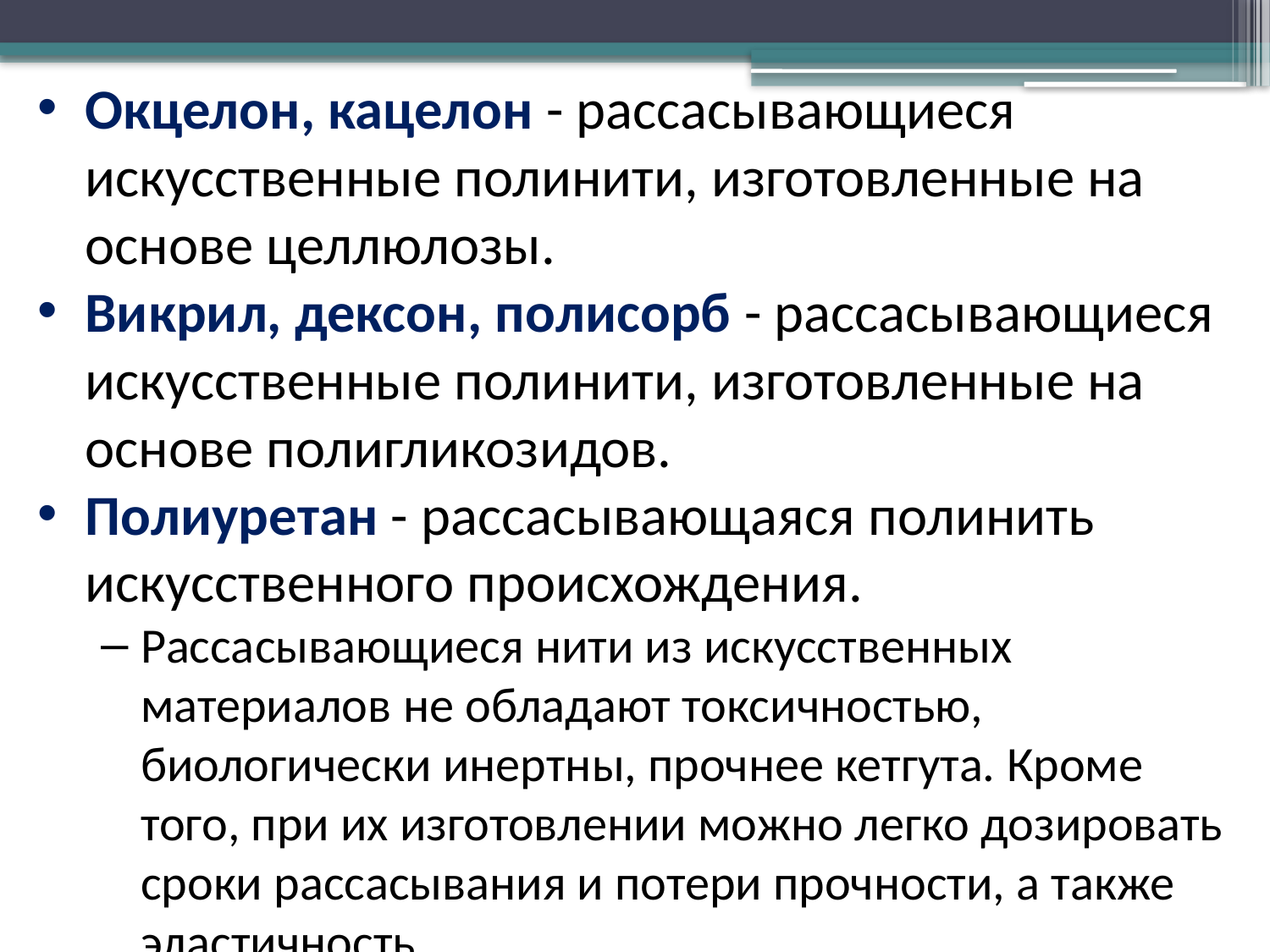

Окцелон, кацелон - рассасывающиеся искусственные полинити, изготовленные на основе целлюлозы.
Викрил, дексон, полисорб - рассасывающиеся искусственные полинити, изготовленные на основе полигликозидов.
Полиуретан - рассасывающаяся полинить искусственного происхождения.
Рассасывающиеся нити из искусственных материалов не обладают токсичностью, биологически инертны, прочнее кетгута. Кроме того, при их изготовлении можно легко дозировать сроки рассасывания и потери прочности, а также эластичность.
Шелк - нерассасывающийся натуральный шовный материал, из которого изготавливают полинити. Диаметр нитей - 0,3-0,7 мм. Удобен при накладывании шва и завязывании узла (достаточно лишь 2-х узлов). Однако очень реактогенен, обладает выраженной сорбционной способностью и фитильными свойствами. Эти недостатки в настоящее время устраняются с помощью специального покрытия.